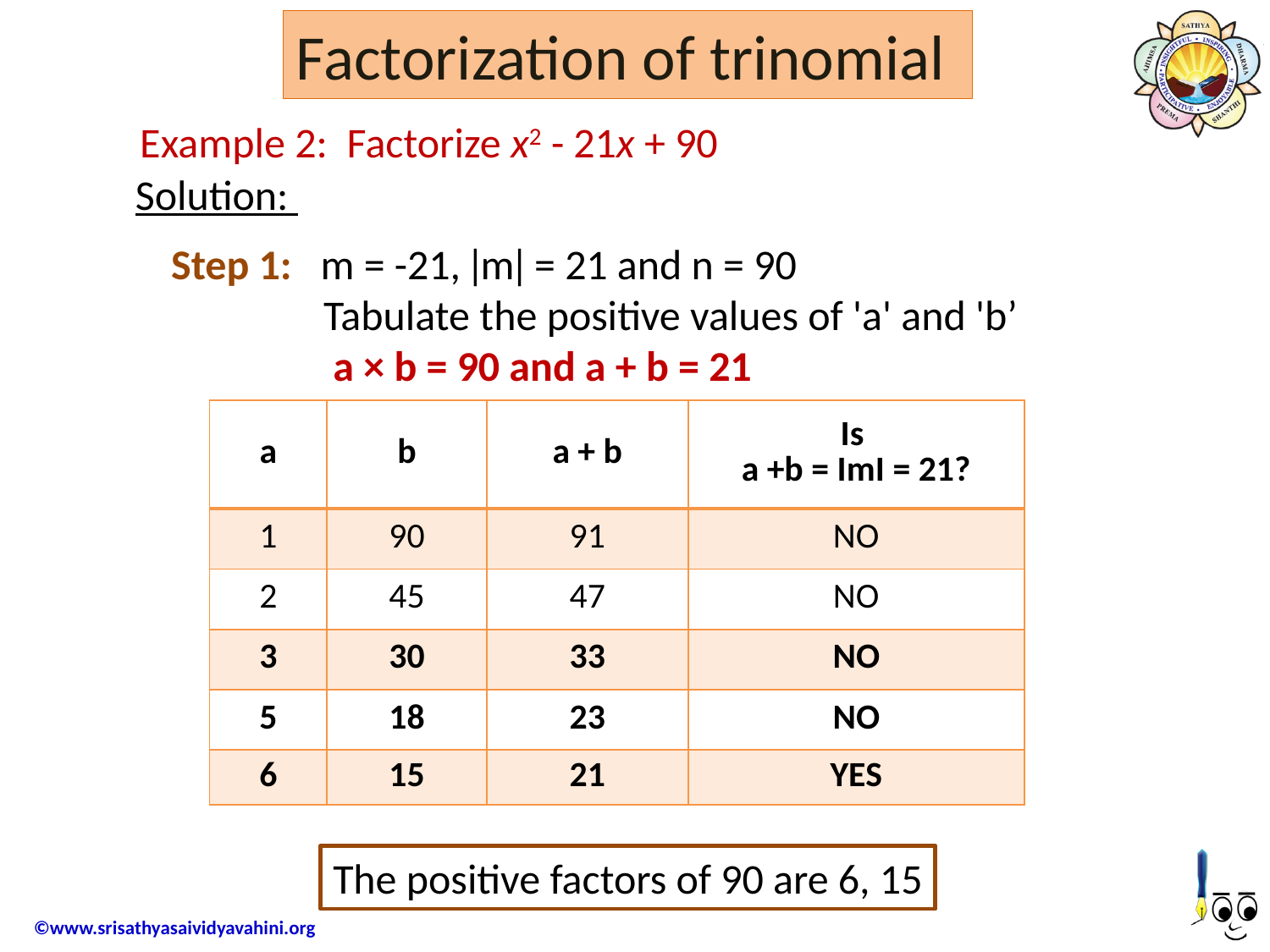

Factorization of trinomial
Example 2:  Factorize x2 - 21x + 90
Solution:
Step 1:   m = -21, ǀmǀ = 21 and n = 90
                Tabulate the positive values of 'a' and 'b’
                 a × b = 90 and a + b = 21
| a | b | a + b | Is a +b = ImI = 21? |
| --- | --- | --- | --- |
| 1 | 90 | 91 | NO |
| 2 | 45 | 47 | NO |
| 3 | 30 | 33 | NO |
| 5 | 18 | 23 | NO |
| 6 | 15 | 21 | YES |
The positive factors of 90 are 6, 15